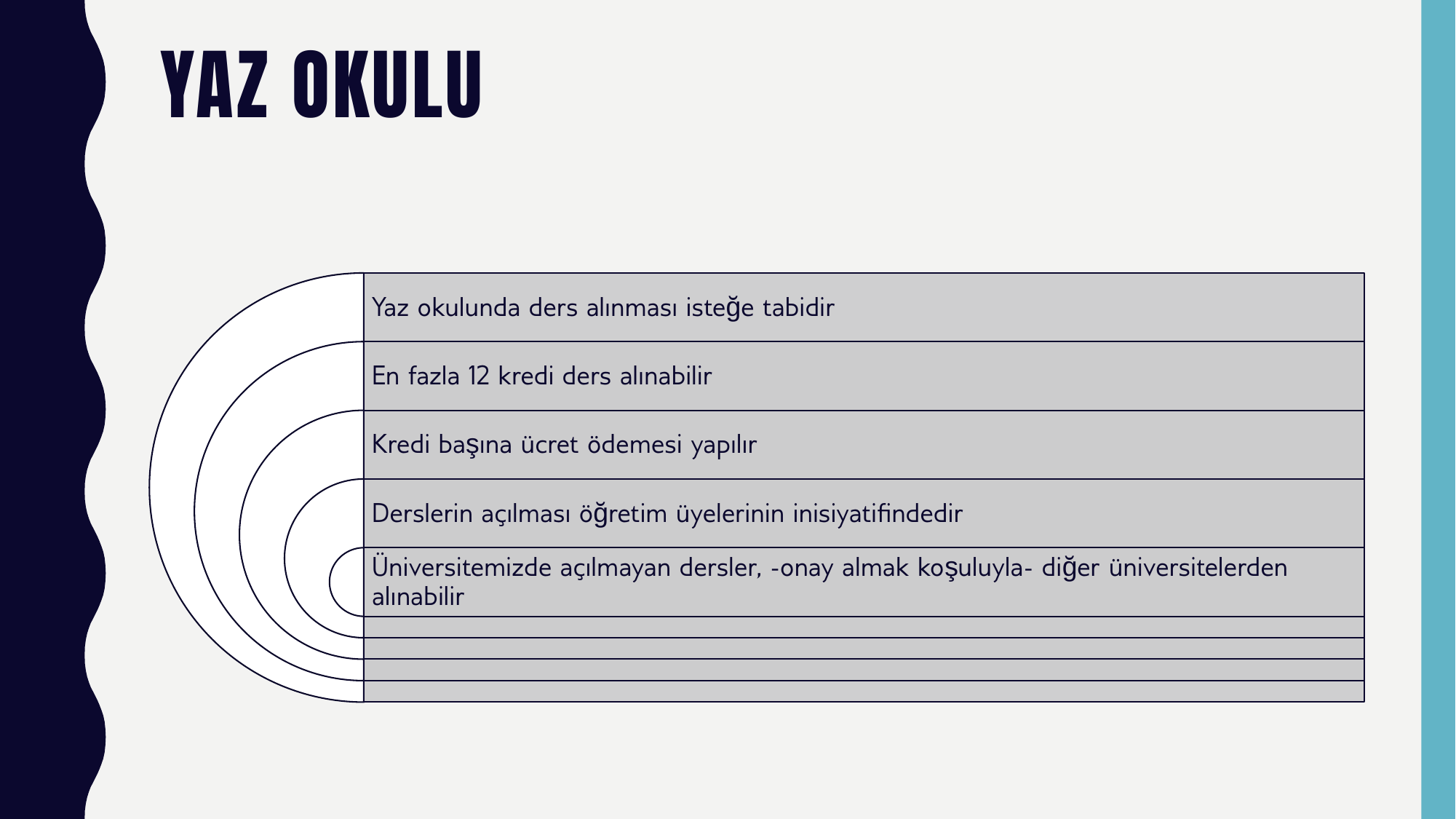

# Yaz Okulu
Yaz okulunda ders alınması isteğe tabidir
En fazla 12 kredi ders alınabilir
Kredi başına ücret ödemesi yapılır
Derslerin açılması öğretim üyelerinin inisiyatifindedir
Üniversitemizde açılmayan dersler, -onay almak koşuluyla- diğer üniversitelerden alınabilir